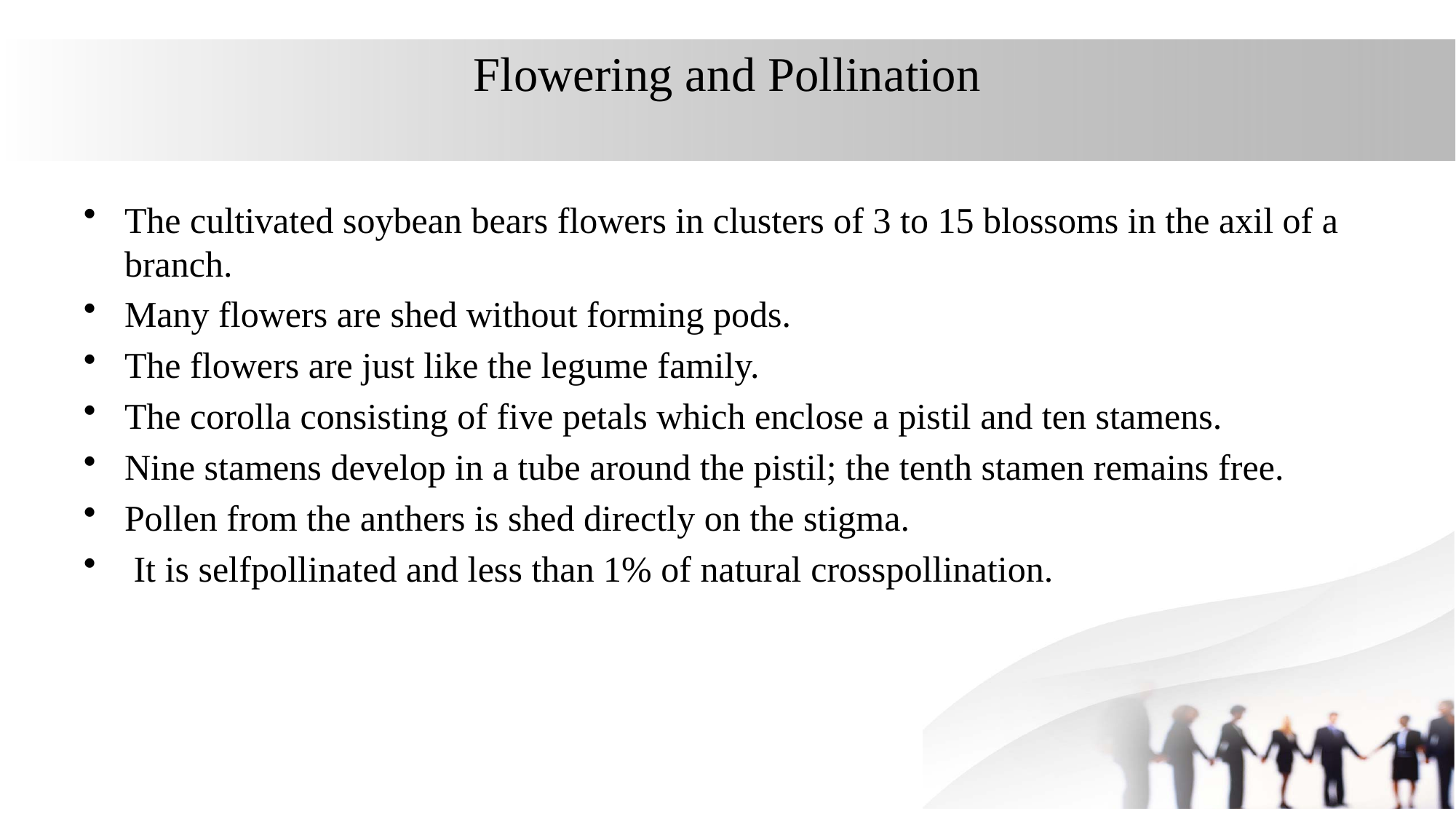

# Flowering and Pollination
The cultivated soybean bears flowers in clusters of 3 to 15 blossoms in the axil of a branch.
Many flowers are shed without forming pods.
The flowers are just like the legume family.
The corolla consisting of five petals which enclose a pistil and ten stamens.
Nine stamens develop in a tube around the pistil; the tenth stamen remains free.
Pollen from the anthers is shed directly on the stigma.
 It is self­pollinated and less than 1% of natural cross­pollination.